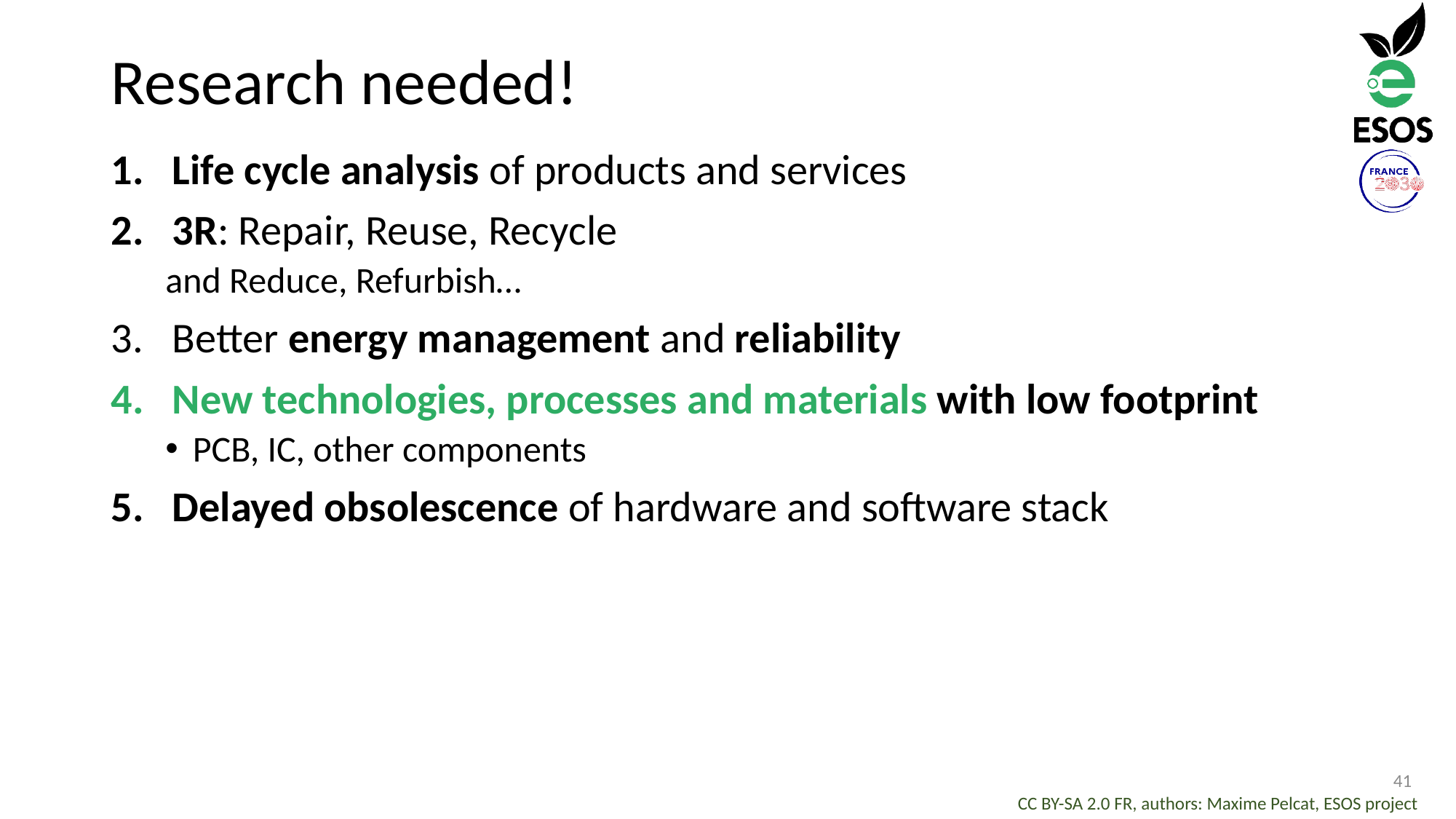

# Research needed!
Life cycle analysis of products and services
3R: Repair, Reuse, Recycle
and Reduce, Refurbish…
Better energy management and reliability
New technologies, processes and materials with low footprint
PCB, IC, other components
Delayed obsolescence of hardware and software stack

41